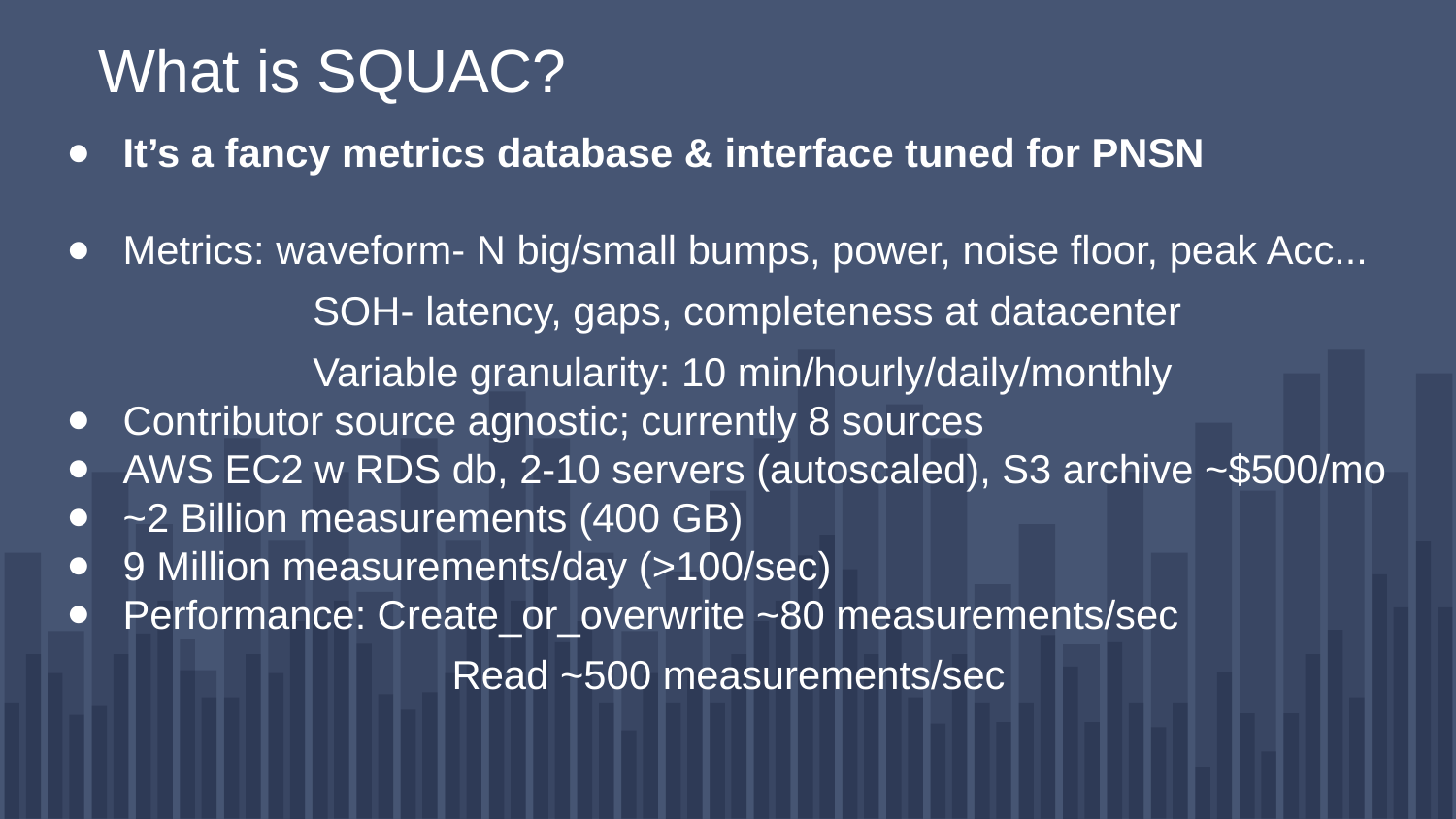

What is SQUAC?
It’s a fancy metrics database & interface tuned for PNSN
Metrics: waveform- N big/small bumps, power, noise floor, peak Acc...
                 SOH- latency, gaps, completeness at datacenter
                 Variable granularity: 10 min/hourly/daily/monthly
Contributor source agnostic; currently 8 sources
AWS EC2 w RDS db, 2-10 servers (autoscaled), S3 archive ~$500/mo
~2 Billion measurements (400 GB)
9 Million measurements/day (>100/sec)
Performance: Create_or_overwrite ~80 measurements/sec
                                    Read ~500 measurements/sec